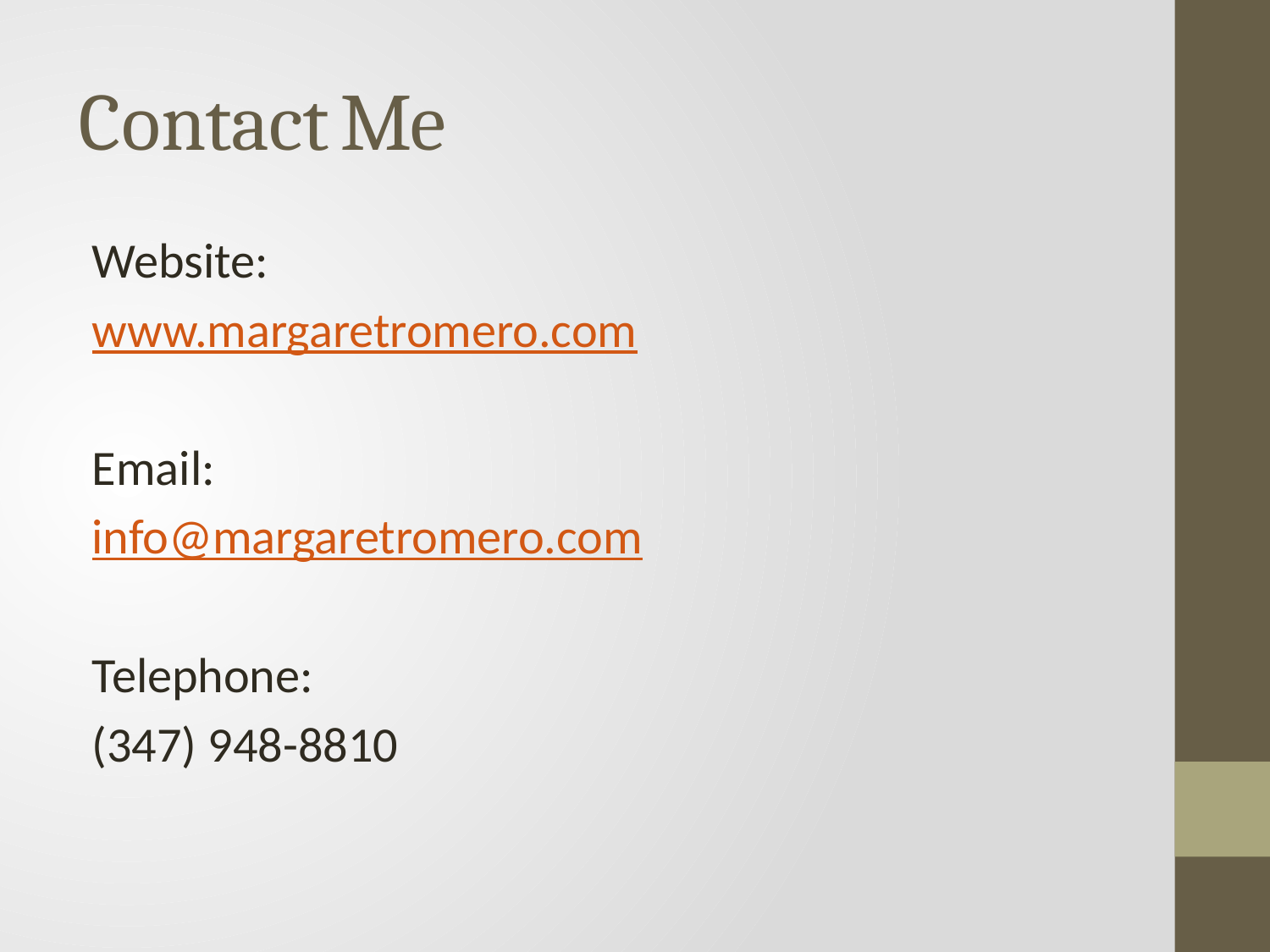

# Contact Me
Website:
www.margaretromero.com

Email:
info@margaretromero.com

Telephone:
(347) 948-8810